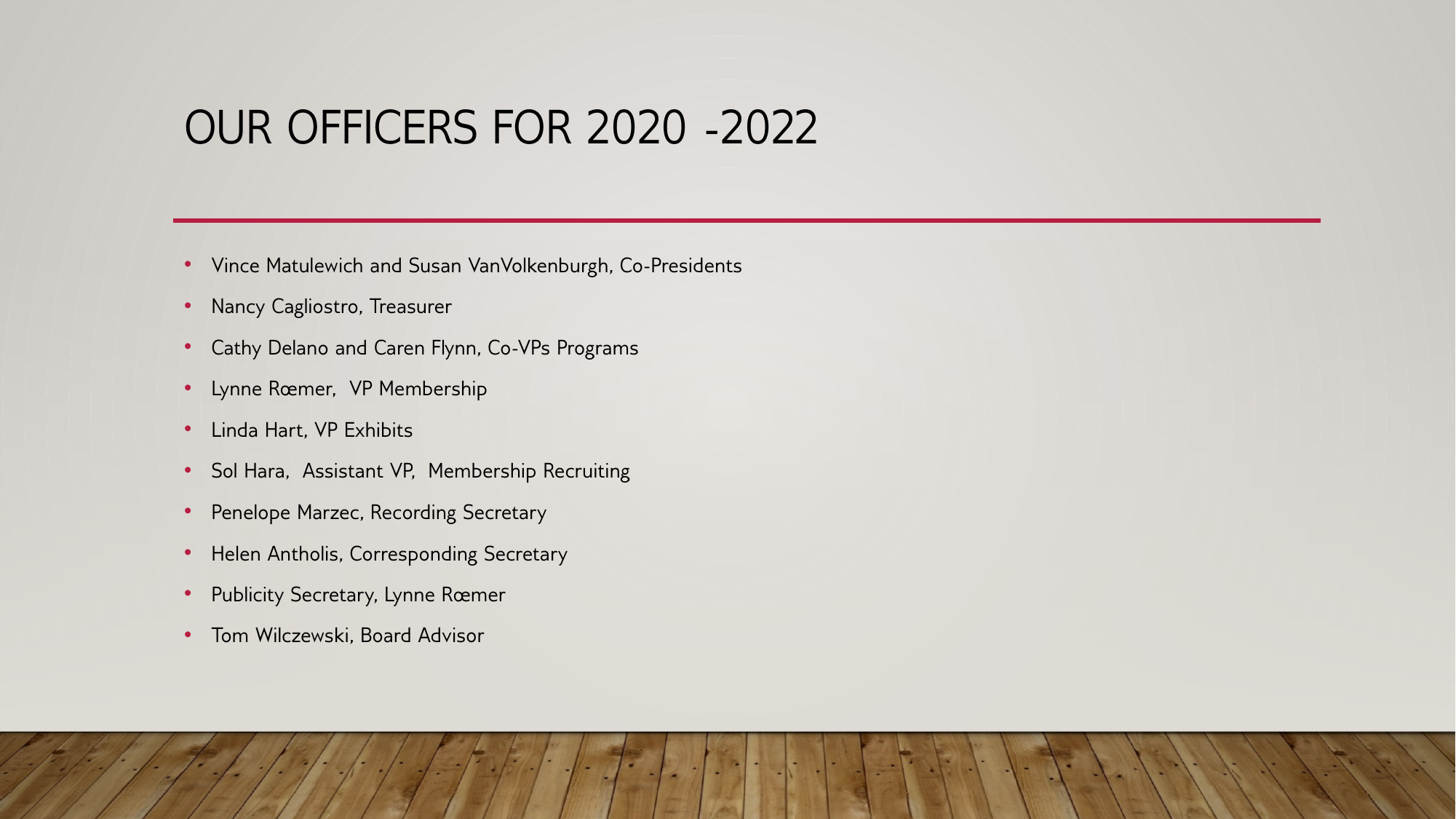

# OUR officers for 2020 -2022
Vince Matulewich and Susan VanVolkenburgh, Co-Presidents
Nancy Cagliostro, Treasurer
Cathy Delano and Caren Flynn, Co-VPs Programs
Lynne Roemer,  VP Membership
Linda Hart, VP Exhibits
Sol Hara,  Assistant VP,  Membership Recruiting
Penelope Marzec, Recording Secretary
Helen Antholis, Corresponding Secretary
Publicity Secretary, Lynne Roemer
Tom Wilczewski, Board Advisor